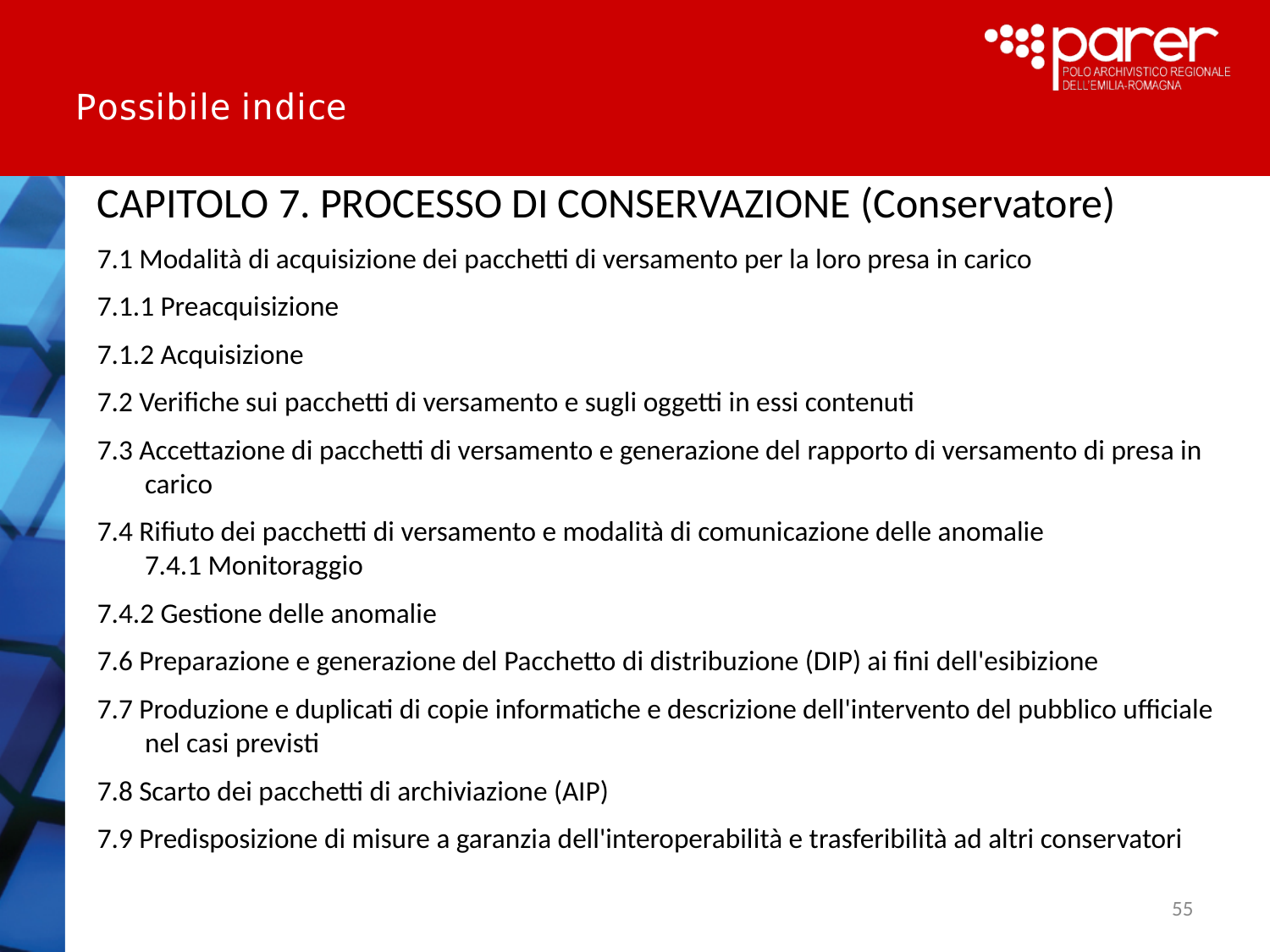

# Possibile indice
CAPITOLO 7. PROCESSO DI CONSERVAZIONE (Conservatore)
7.1 Modalità di acquisizione dei pacchetti di versamento per la loro presa in carico
7.1.1 Preacquisizione
7.1.2 Acquisizione
7.2 Verifiche sui pacchetti di versamento e sugli oggetti in essi contenuti
7.3 Accettazione di pacchetti di versamento e generazione del rapporto di versamento di presa in carico
7.4 Rifiuto dei pacchetti di versamento e modalità di comunicazione delle anomalie	7.4.1 Monitoraggio
7.4.2 Gestione delle anomalie
7.6 Preparazione e generazione del Pacchetto di distribuzione (DIP) ai fini dell'esibizione
7.7 Produzione e duplicati di copie informatiche e descrizione dell'intervento del pubblico ufficiale nel casi previsti
7.8 Scarto dei pacchetti di archiviazione (AIP)
7.9 Predisposizione di misure a garanzia dell'interoperabilità e trasferibilità ad altri conservatori

55